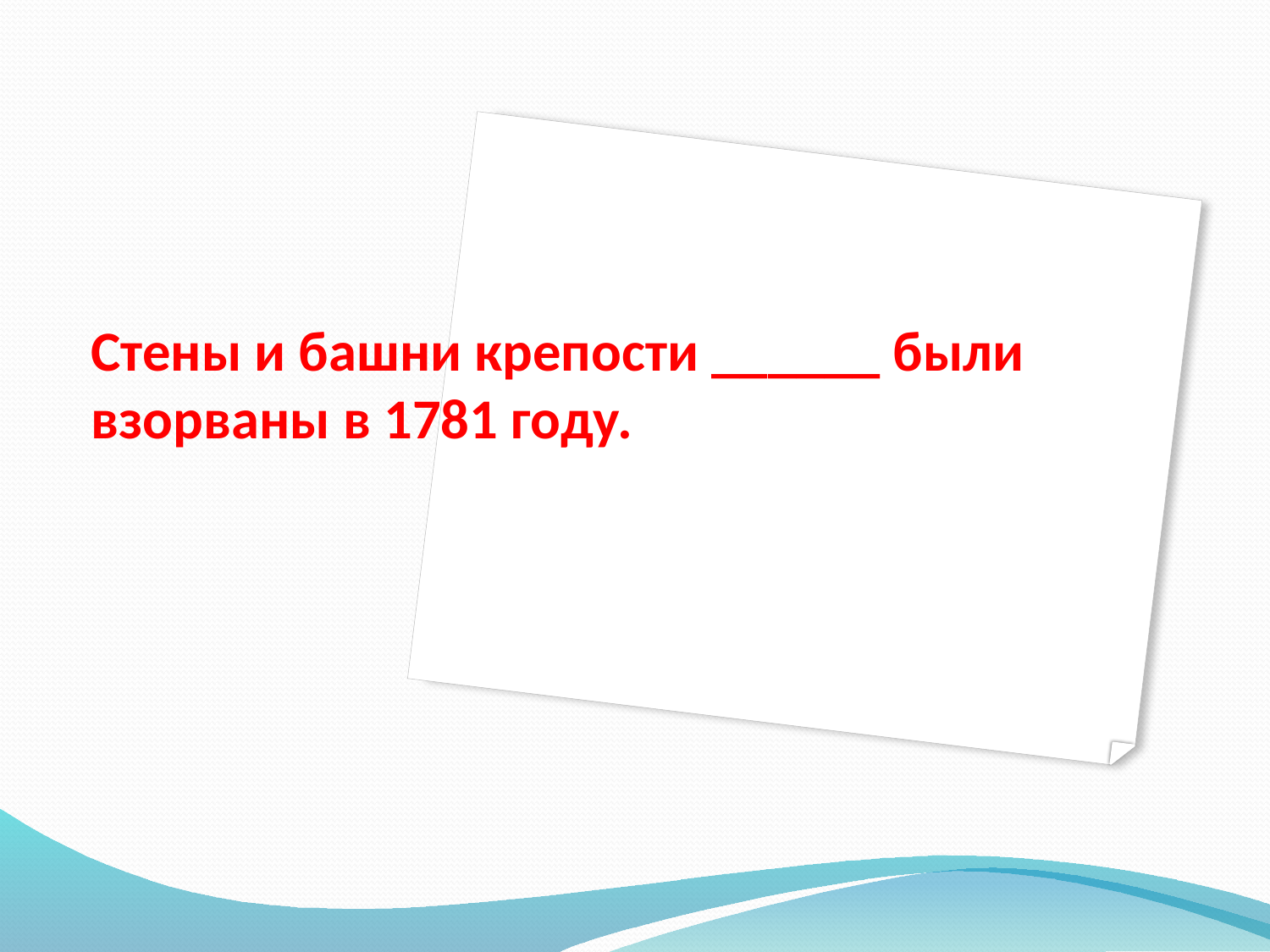

# Стены и башни крепости ______ были взорваны в 1781 году.